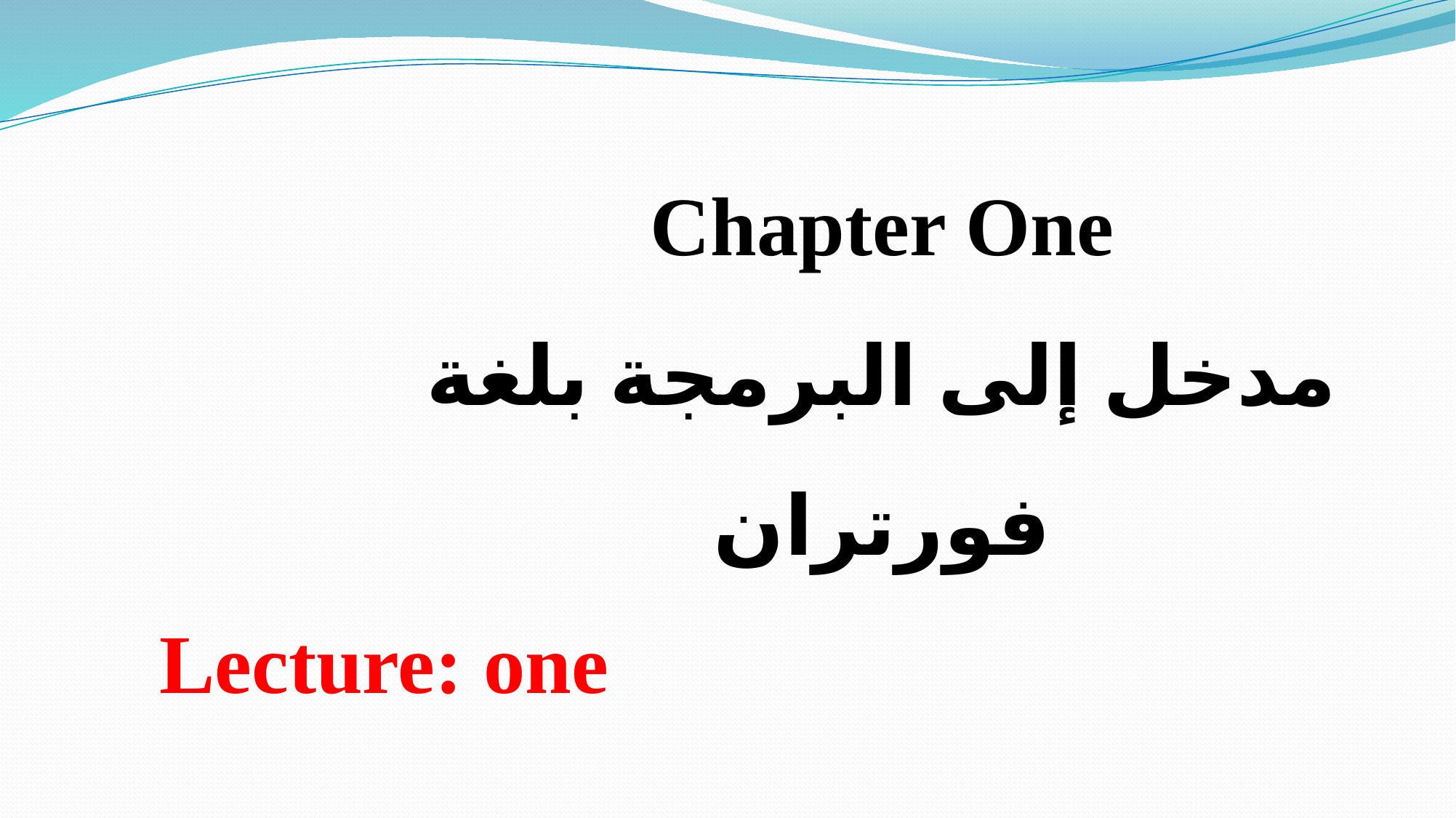

Chapter One
مدخل إلى البرمجة بلغة فورتران
Lecture: one